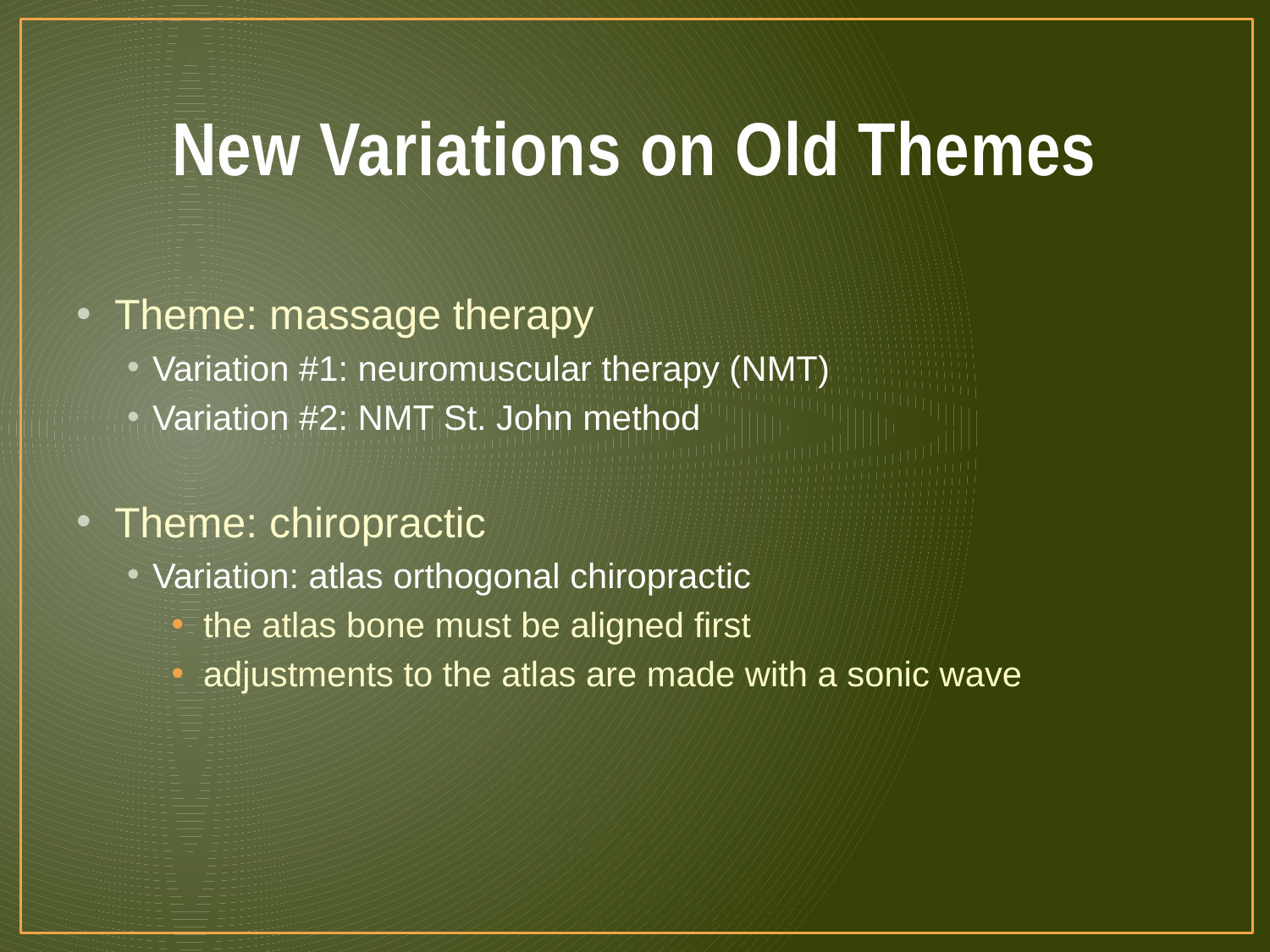

# New Variations on Old Themes

Theme: massage therapy
Variation #1: neuromuscular therapy (NMT)
Variation #2: NMT St. John method

Theme: chiropractic
Variation: atlas orthogonal chiropractic
the atlas bone must be aligned first
adjustments to the atlas are made with a sonic wave